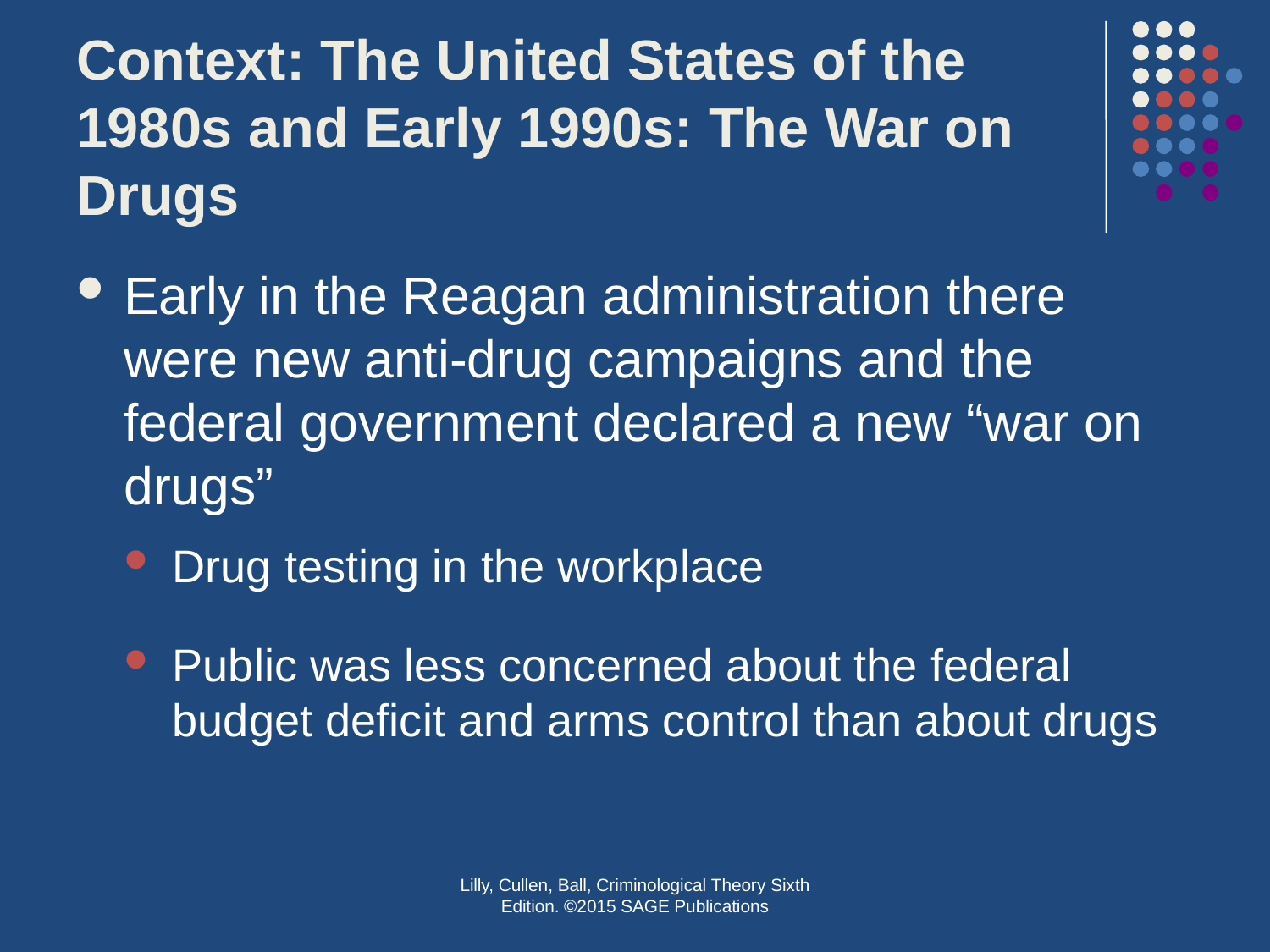

# Context: The United States of the 1980s and Early 1990s: The War on Drugs
Early in the Reagan administration there were new anti-drug campaigns and the federal government declared a new “war on drugs”

Drug testing in the workplace

Public was less concerned about the federal budget deficit and arms control than about drugs
Lilly, Cullen, Ball, Criminological Theory Sixth Edition. ©2015 SAGE Publications